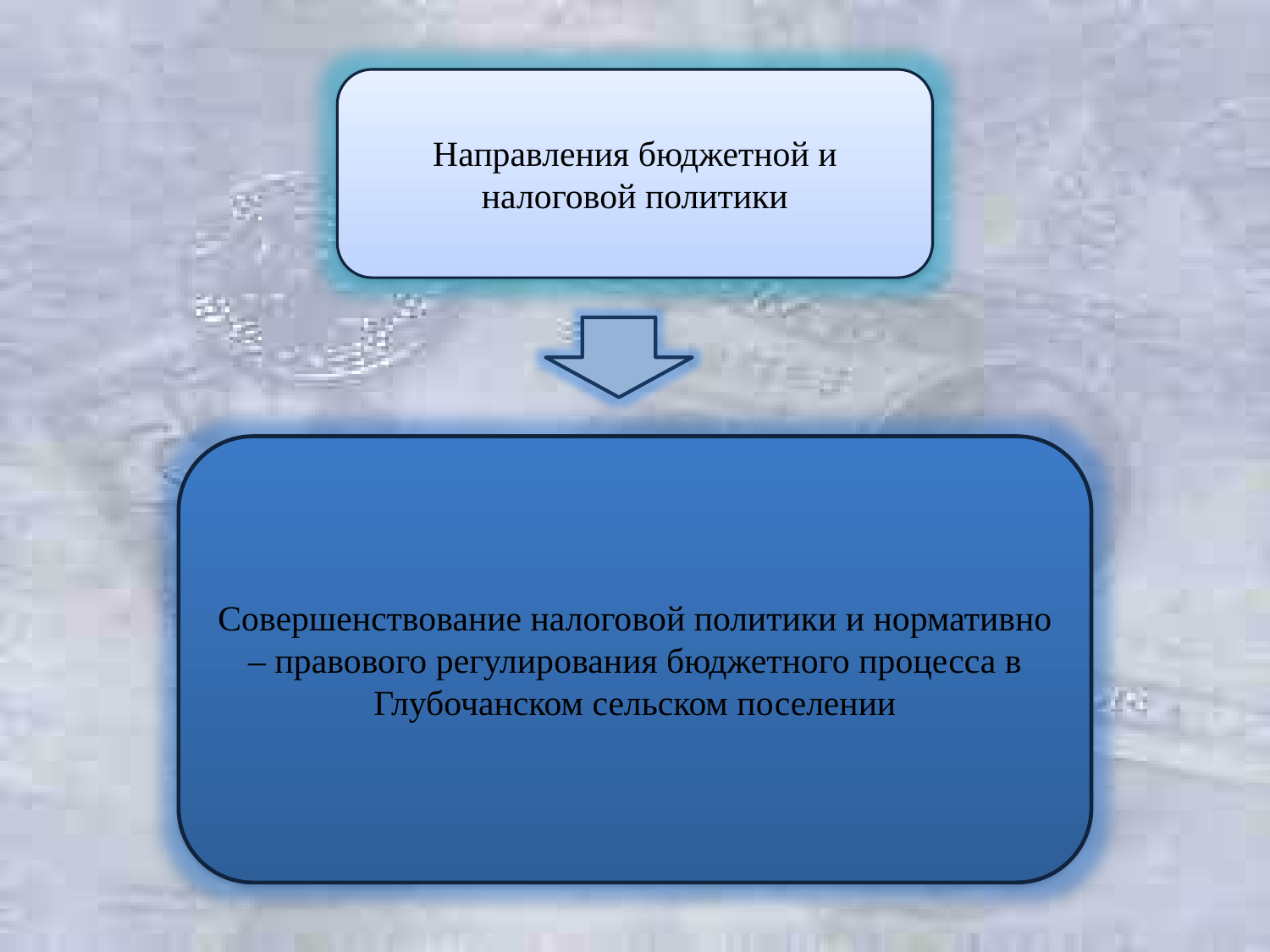

Направления бюджетной и налоговой политики

Совершенствование налоговой политики и нормативно – правового регулирования бюджетного процесса в Глубочанском сельском поселении